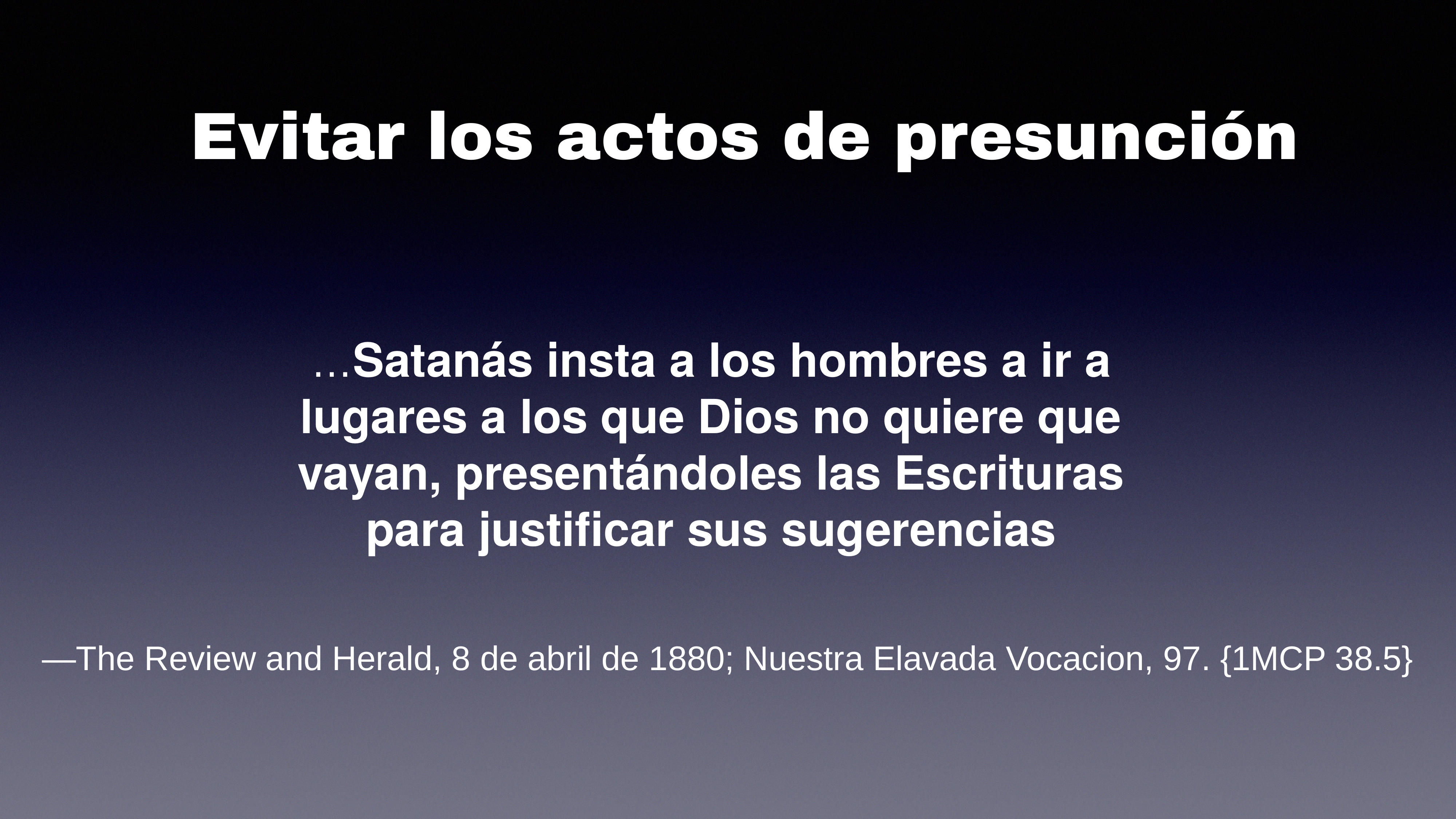

# Evitar los actos de presunción
…Satanás insta a los hombres a ir a lugares a los que Dios no quiere que vayan, presentándoles las Escrituras para justificar sus sugerencias
—The Review and Herald, 8 de abril de 1880; Nuestra Elavada Vocacion, 97. {1MCP 38.5}